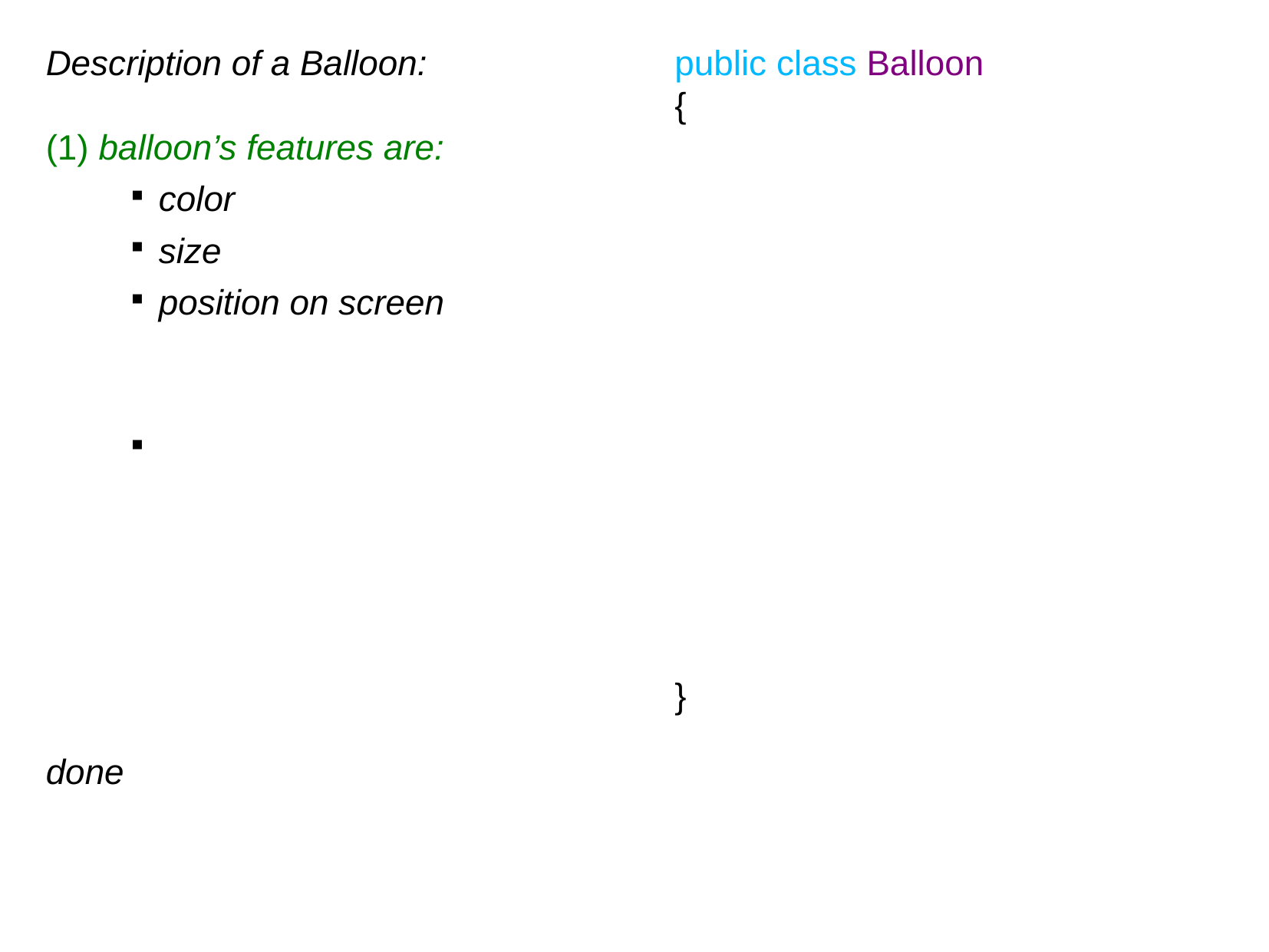

Description of a Balloon:

(1) balloon’s features are:
color
size
position on screen

done
public class Balloon
{

}